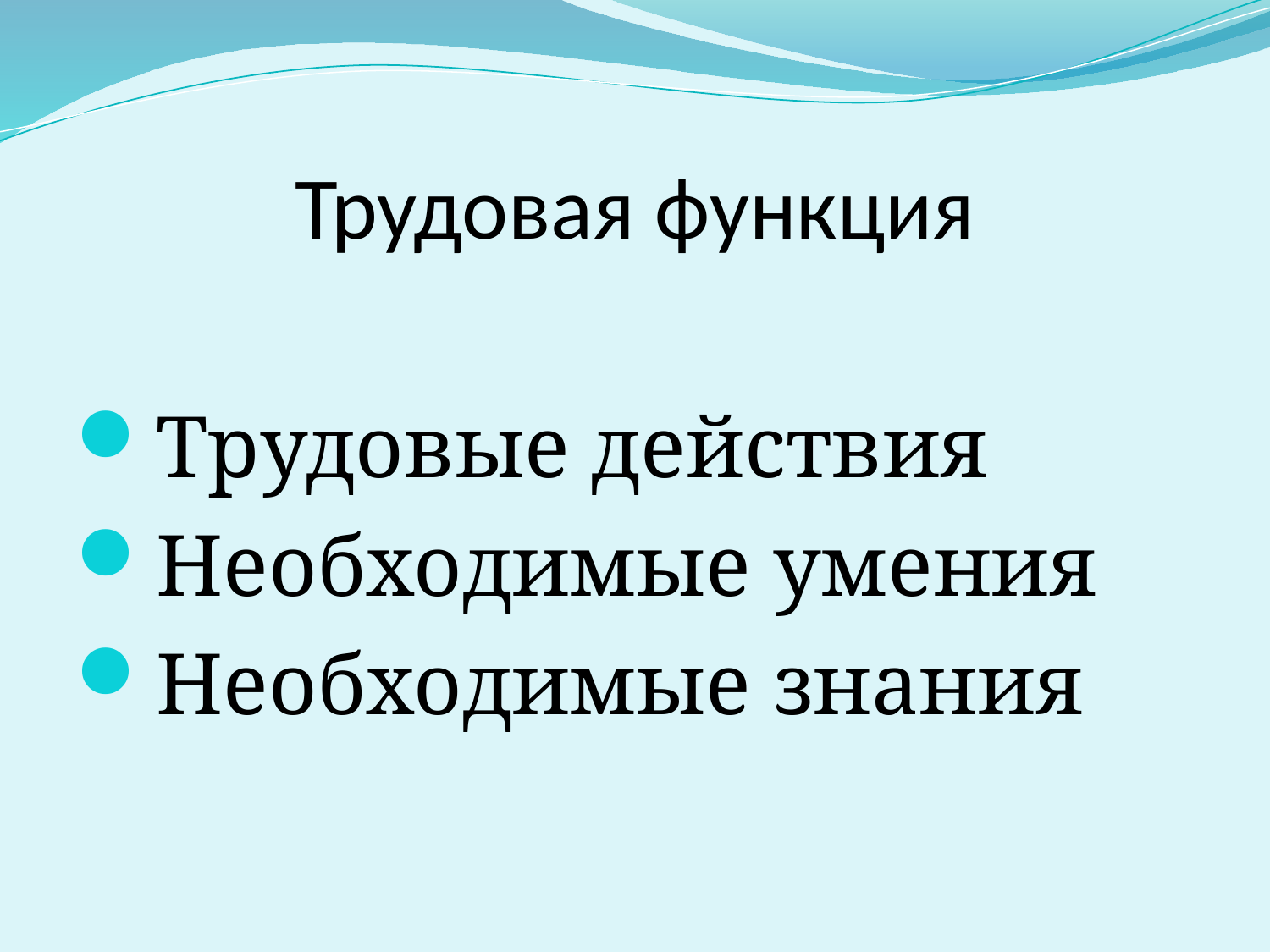

# Трудовая функция

Трудовые действия
Необходимые умения
Необходимые знания